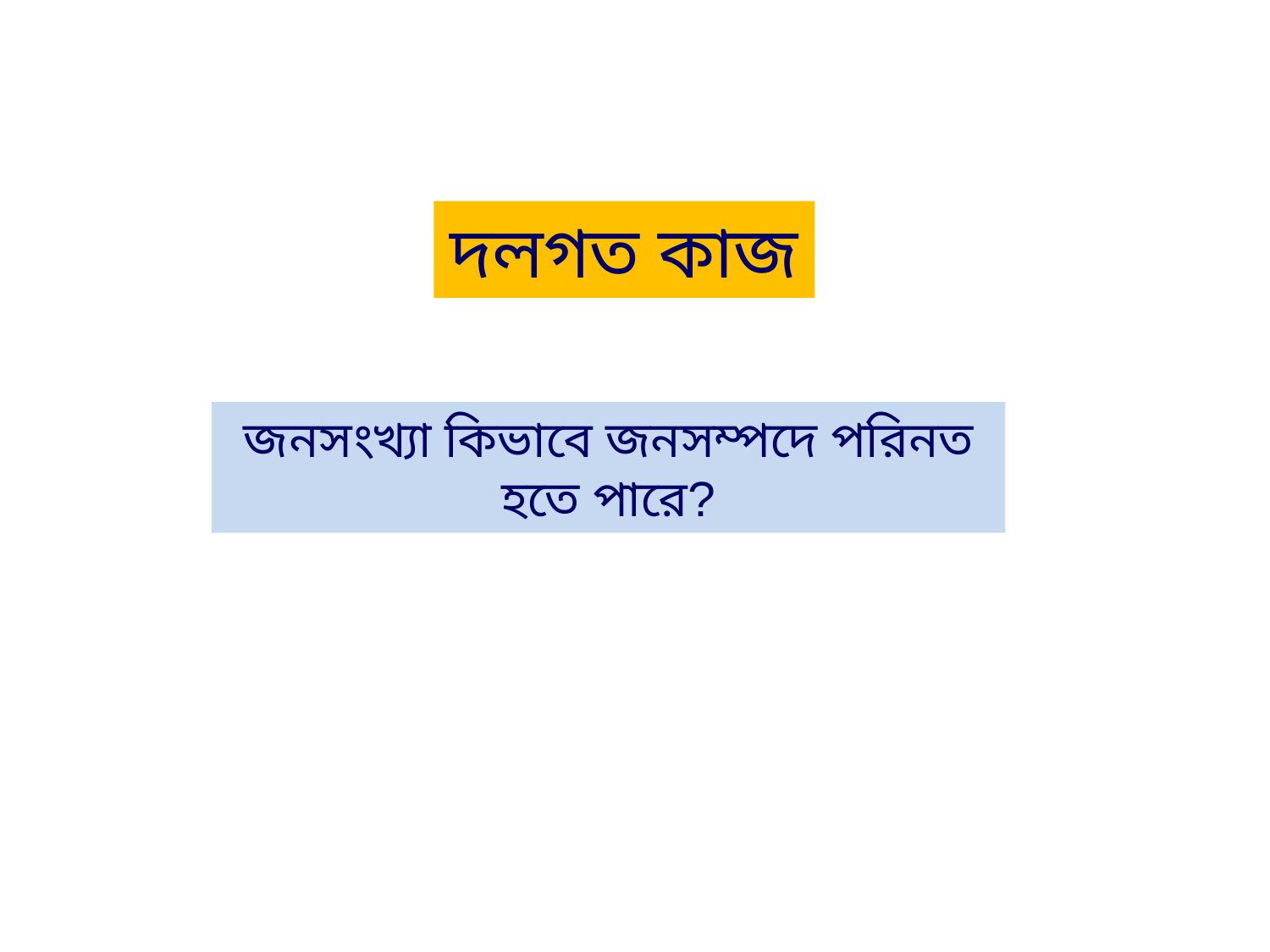

দলগত কাজ
জনসংখ্যা কিভাবে জনসম্পদে পরিনত হতে পারে?